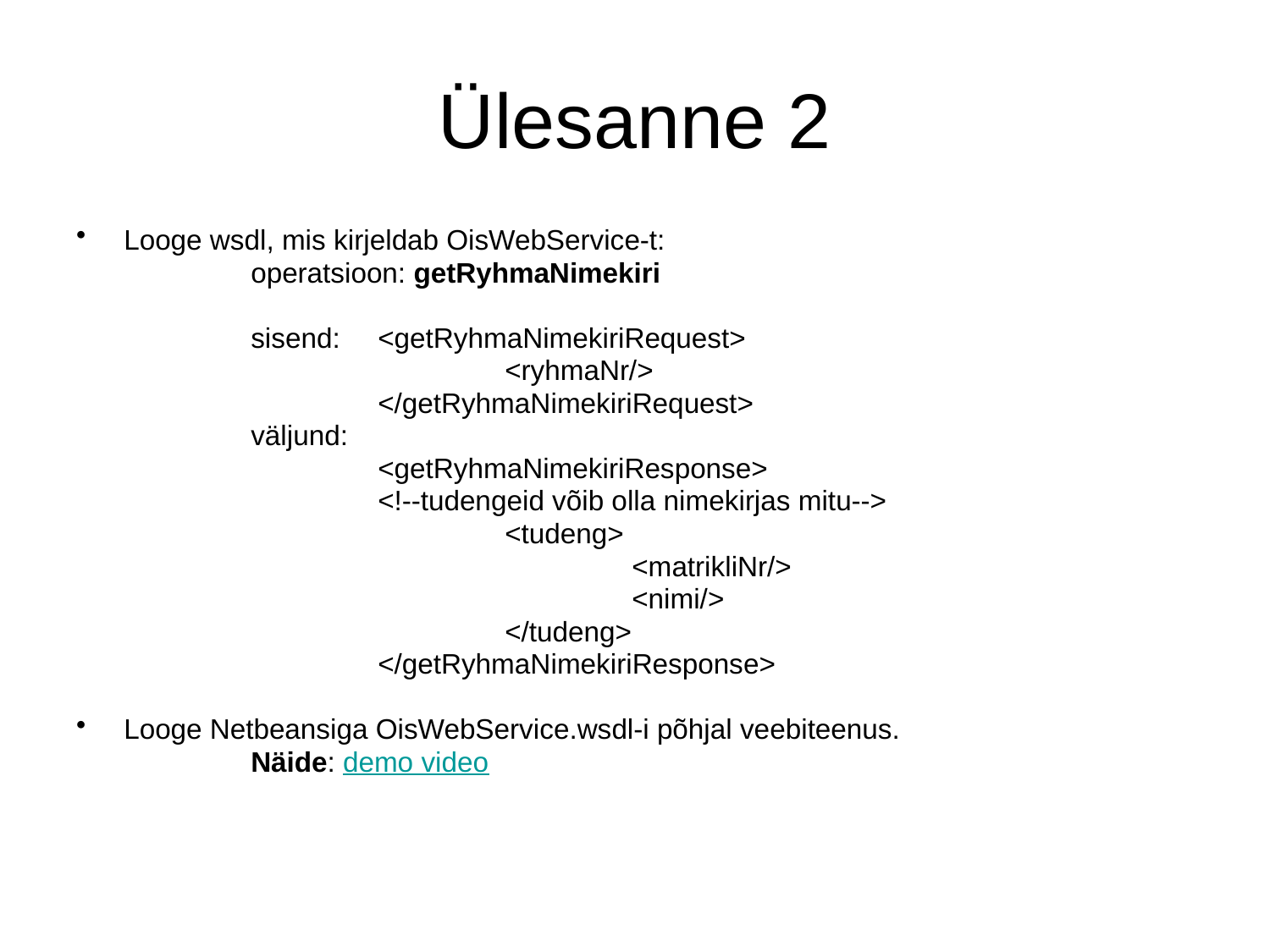

# Ülesanne 2
Looge wsdl, mis kirjeldab OisWebService-t:
		operatsioon: getRyhmaNimekiri

		sisend:	<getRyhmaNimekiriRequest>
				<ryhmaNr/>
			</getRyhmaNimekiriRequest>
		väljund:
			<getRyhmaNimekiriResponse>
			<!--tudengeid võib olla nimekirjas mitu-->
				<tudeng>
					<matrikliNr/>
					<nimi/>
				</tudeng>
			</getRyhmaNimekiriResponse>

Looge Netbeansiga OisWebService.wsdl-i põhjal veebiteenus.
		Näide: demo video